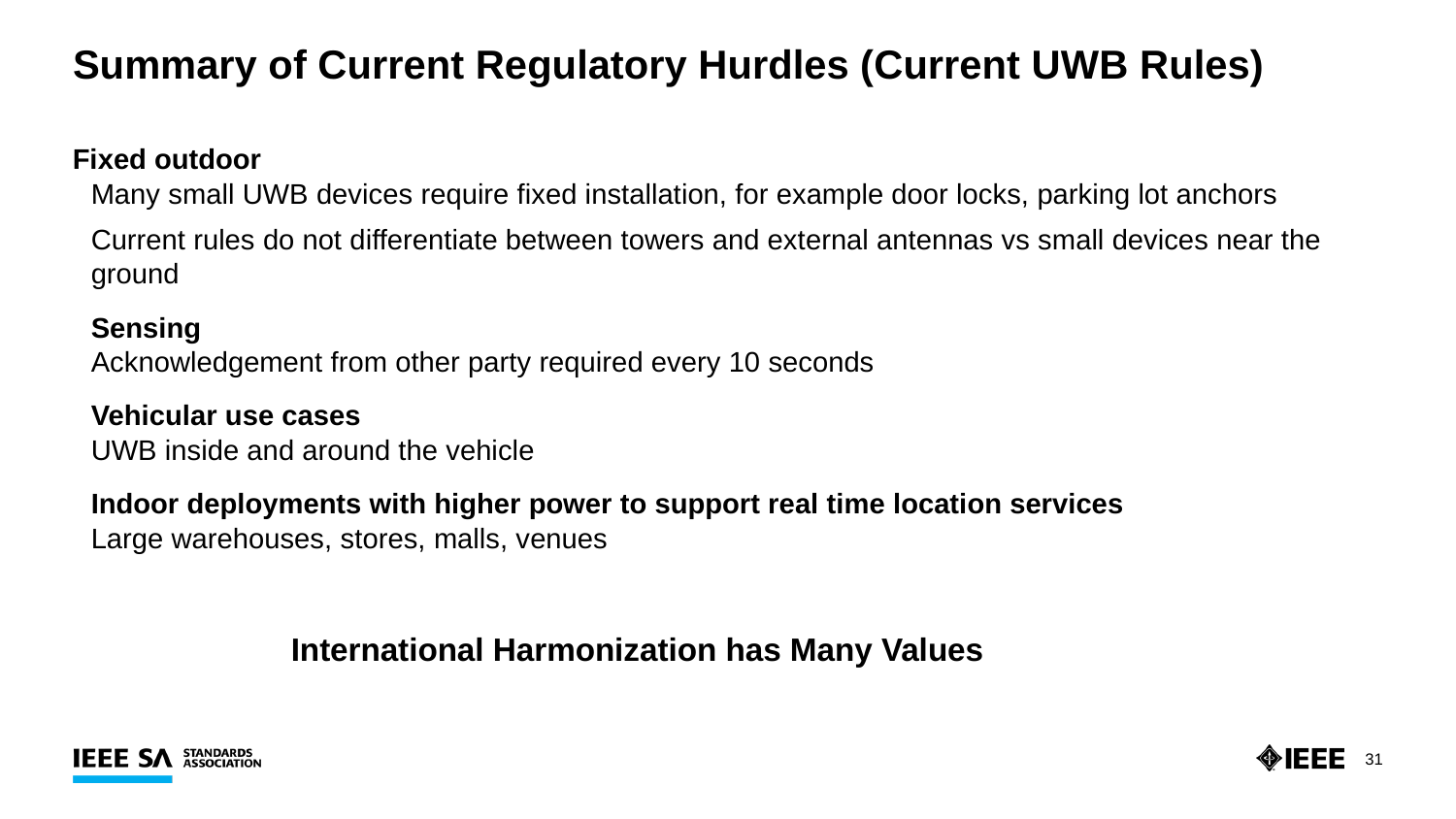

Summary of Current Regulatory Hurdles (Current UWB Rules)
Fixed outdoor
Many small UWB devices require fixed installation, for example door locks, parking lot anchors
Current rules do not differentiate between towers and external antennas vs small devices near the ground
Sensing
Acknowledgement from other party required every 10 seconds
Vehicular use cases
UWB inside and around the vehicle
Indoor deployments with higher power to support real time location services
Large warehouses, stores, malls, venues

		International Harmonization has Many Values

31